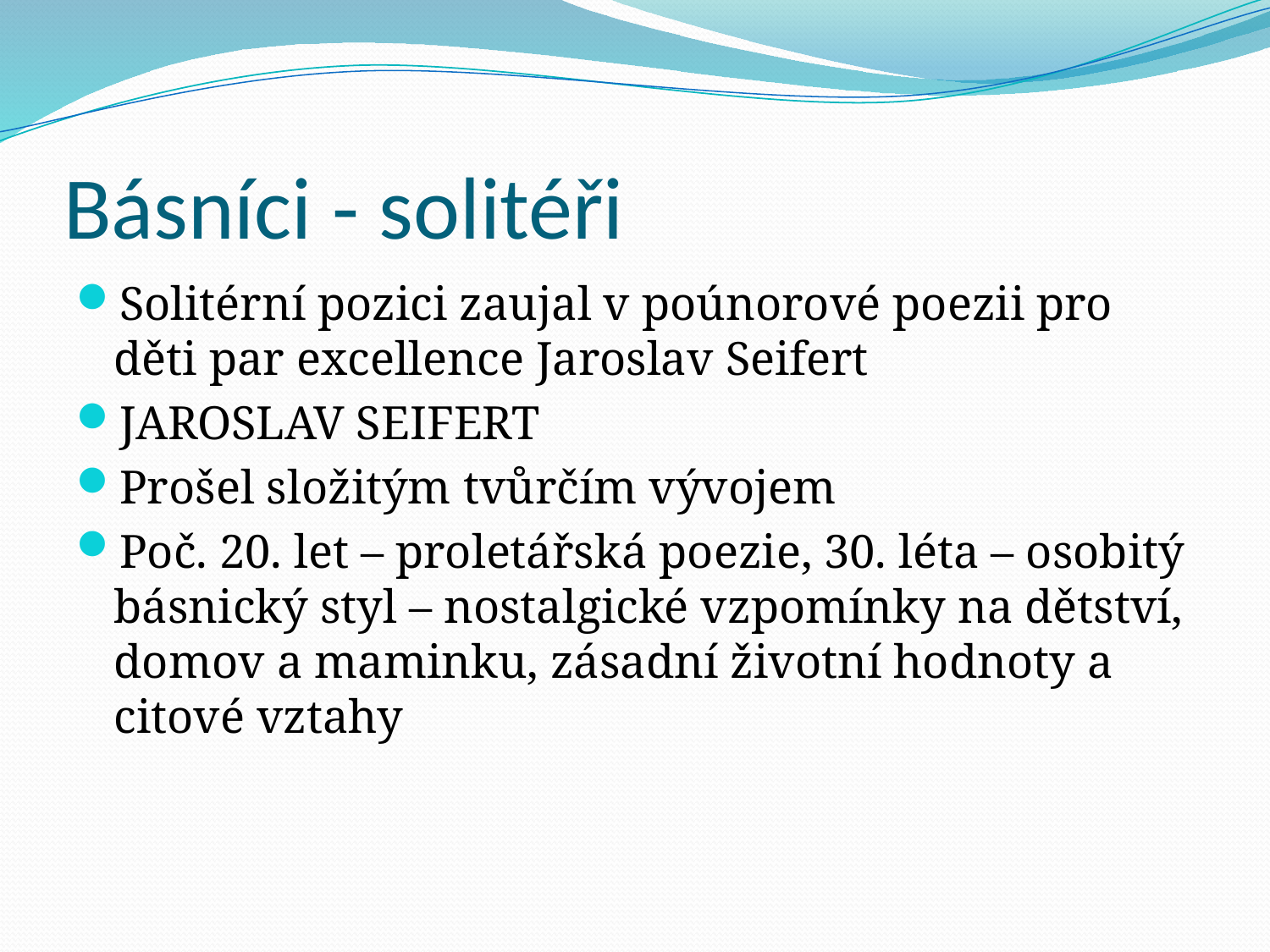

# Básníci - solitéři
Solitérní pozici zaujal v poúnorové poezii pro děti par excellence Jaroslav Seifert
JAROSLAV SEIFERT
Prošel složitým tvůrčím vývojem
Poč. 20. let – proletářská poezie, 30. léta – osobitý básnický styl – nostalgické vzpomínky na dětství, domov a maminku, zásadní životní hodnoty a citové vztahy